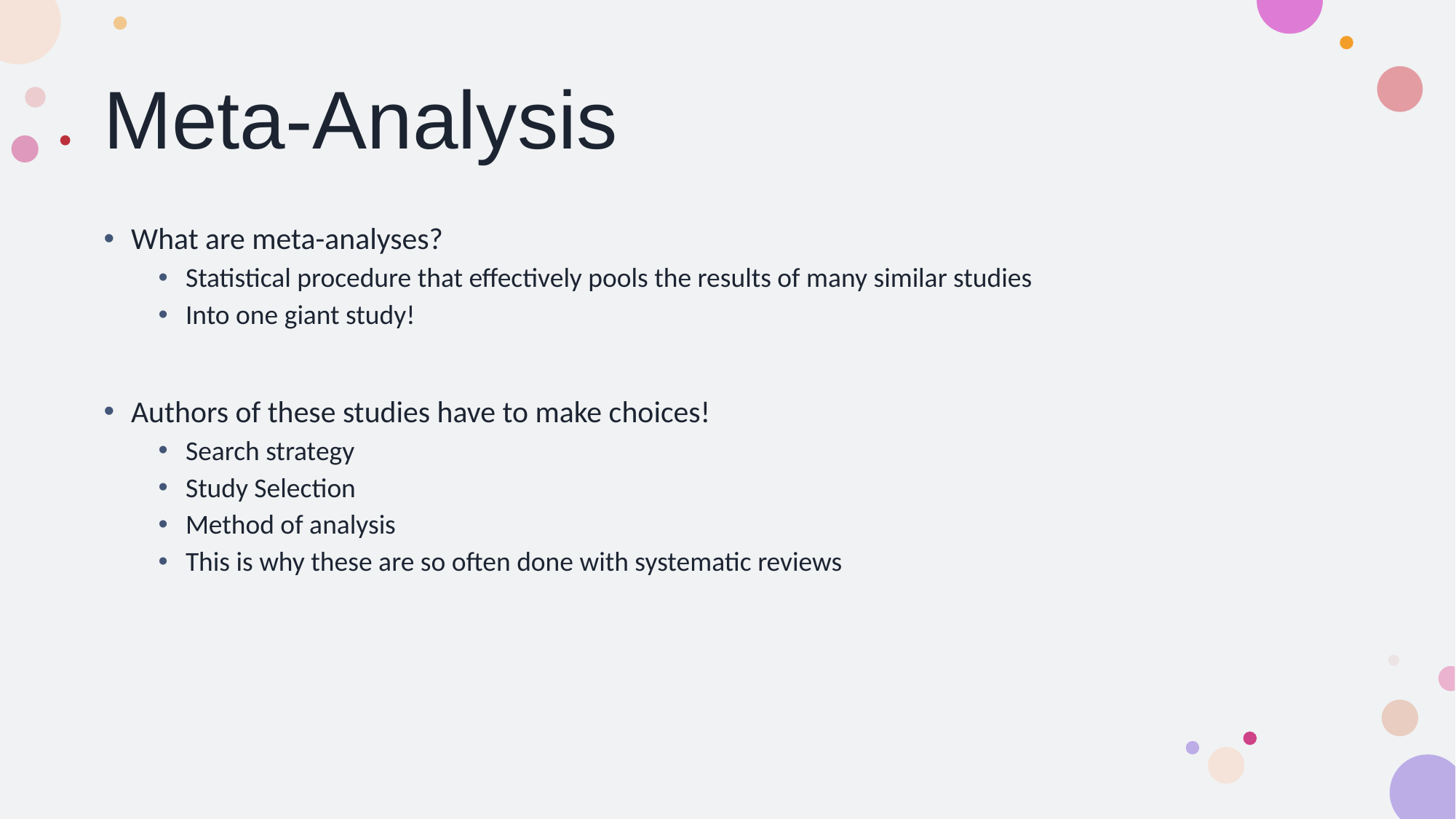

# Meta-Analysis
What are meta-analyses?
Statistical procedure that effectively pools the results of many similar studies
Into one giant study!

Authors of these studies have to make choices!
Search strategy
Study Selection
Method of analysis
This is why these are so often done with systematic reviews